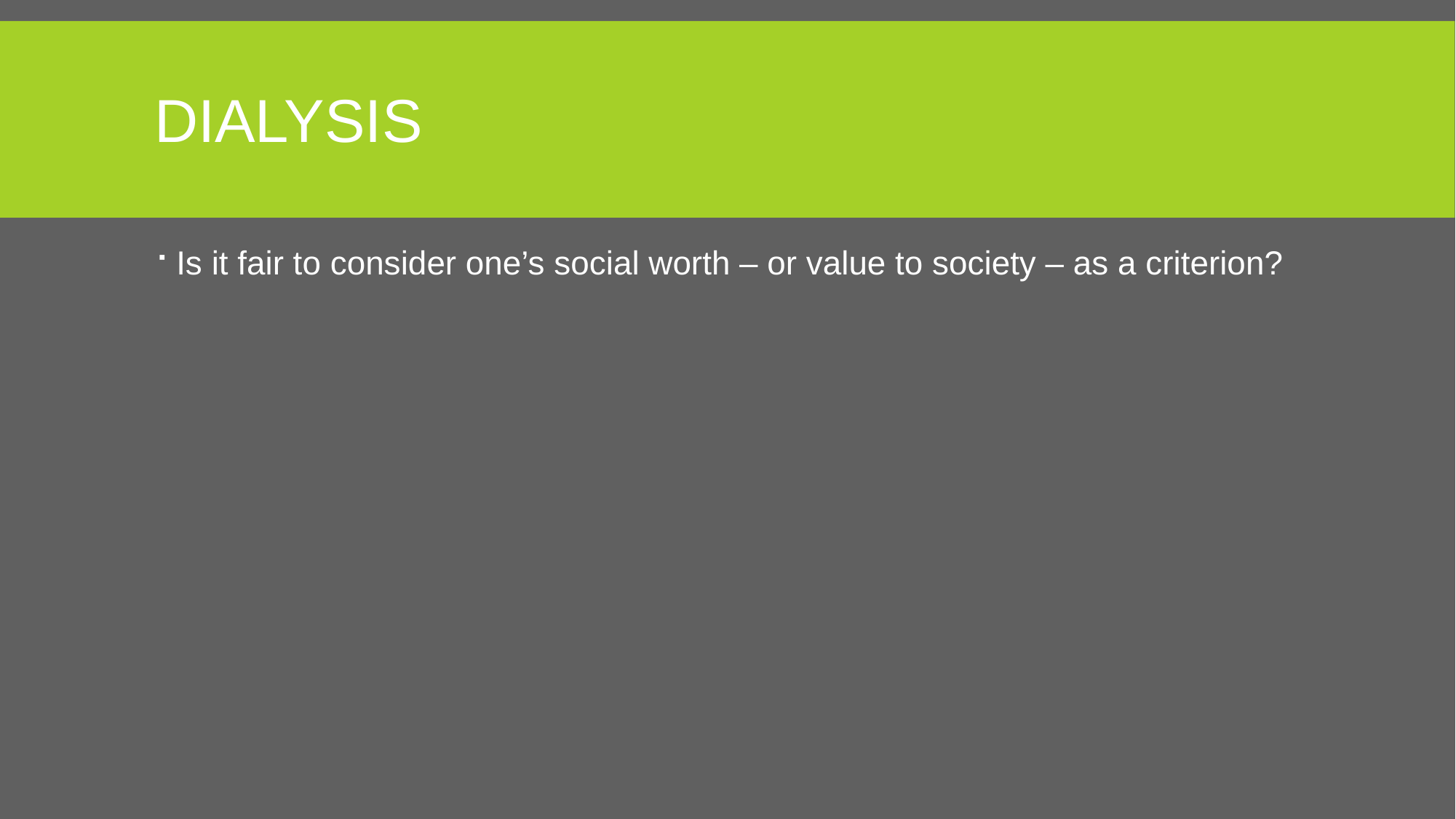

# Dialysis
Is it fair to consider one’s social worth – or value to society – as a criterion?